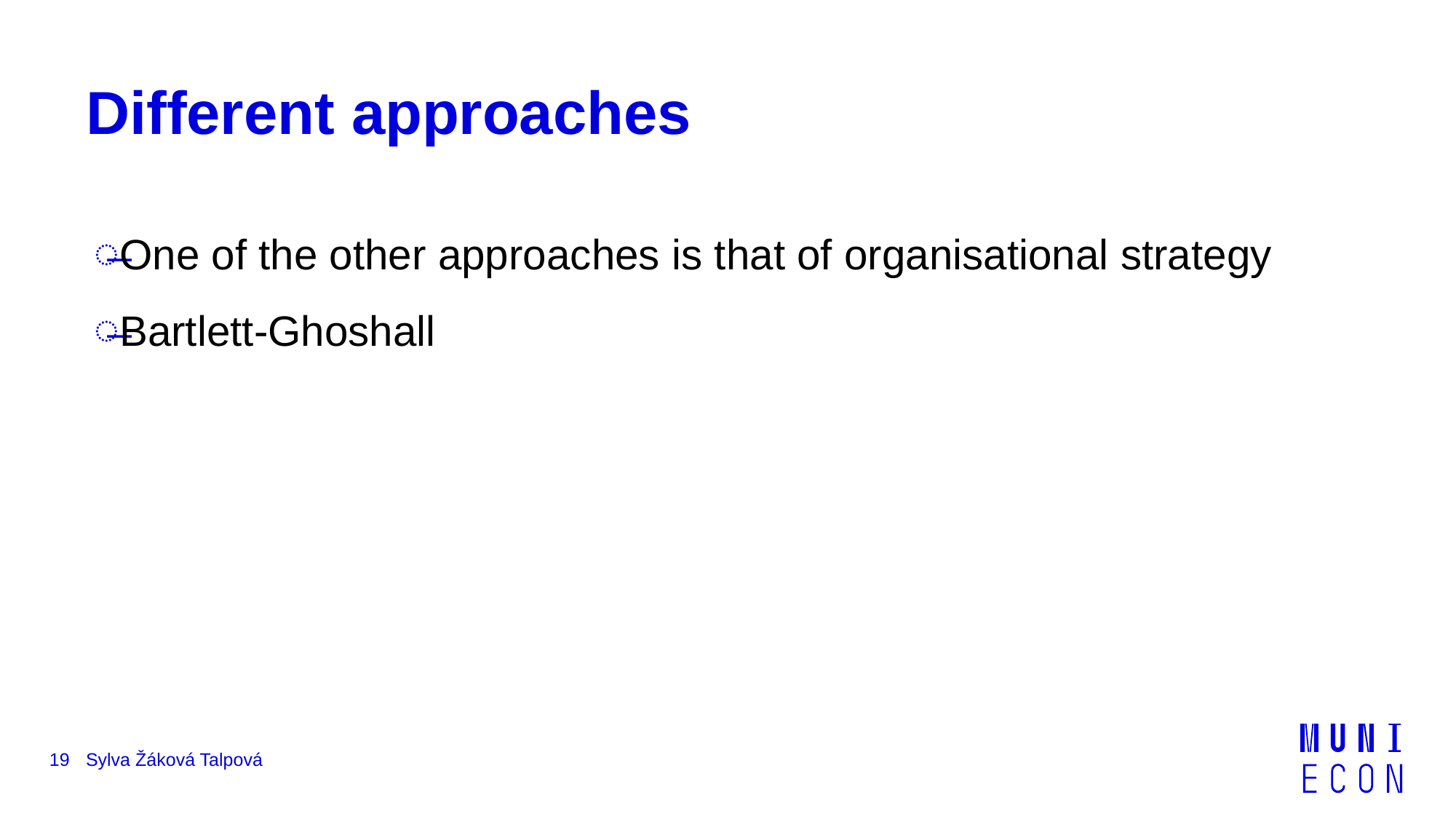

# Different approaches
One of the other approaches is that of organisational strategy
Bartlett-Ghoshall

19
Sylva Žáková Talpová